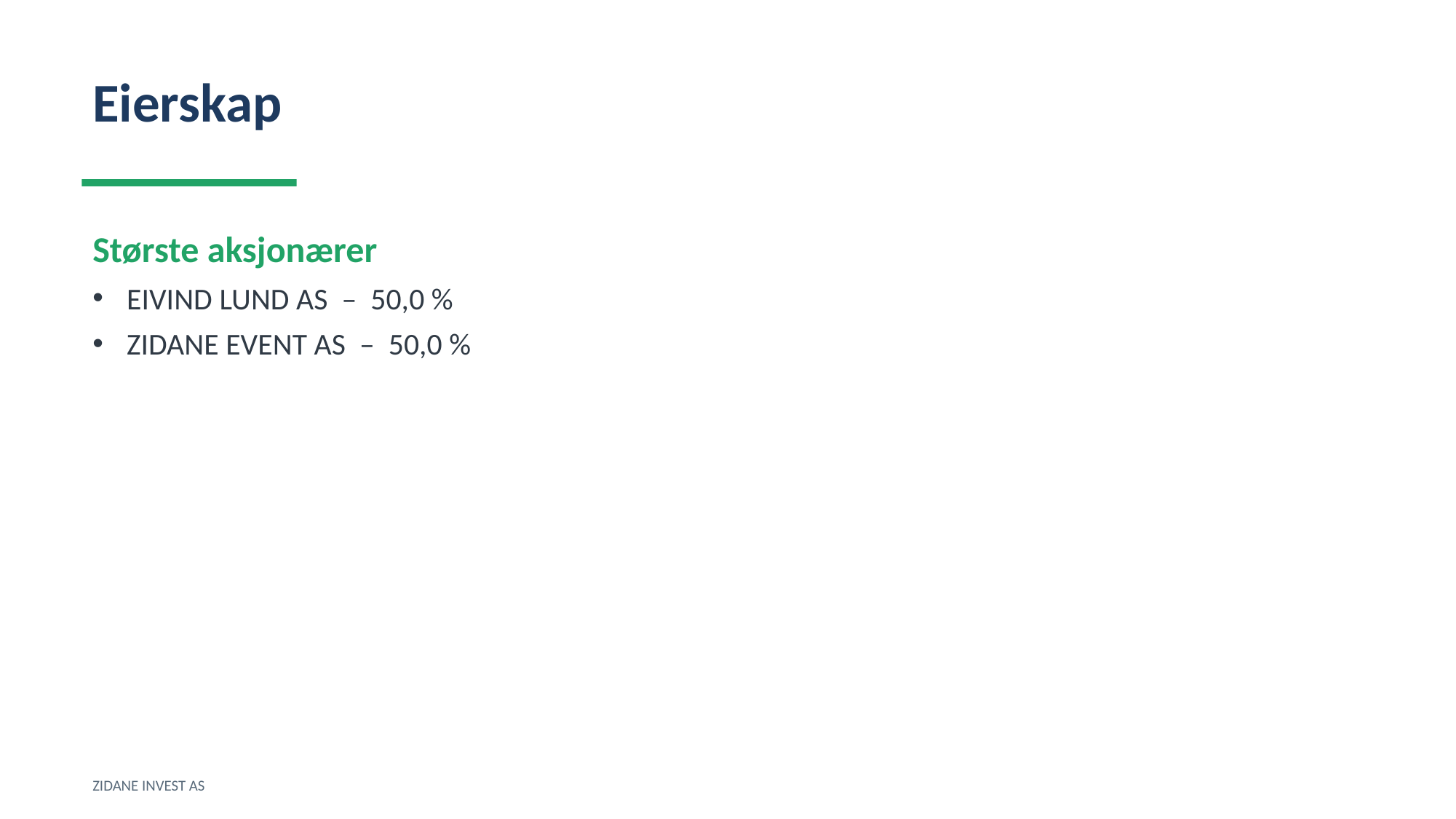

Eierskap

Største aksjonærer
EIVIND LUND AS  –  50,0 %
ZIDANE EVENT AS  –  50,0 %
ZIDANE INVEST AS